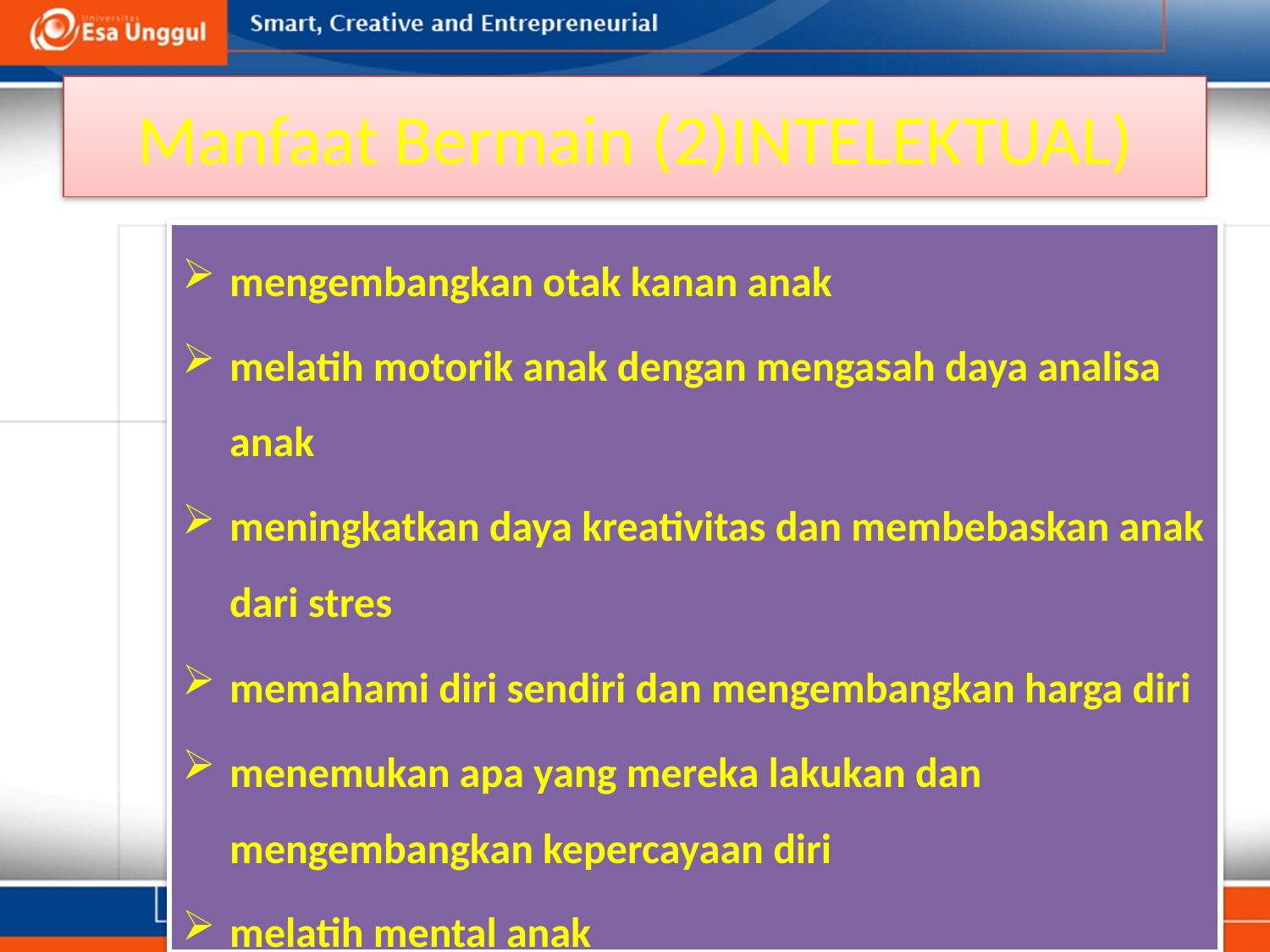

# Manfaat Bermain (2)INTELEKTUAL)
mengembangkan otak kanan anak
melatih motorik anak dengan mengasah daya analisa anak
meningkatkan daya kreativitas dan membebaskan anak dari stres
memahami diri sendiri dan mengembangkan harga diri
menemukan apa yang mereka lakukan dan mengembangkan kepercayaan diri
melatih mental anak